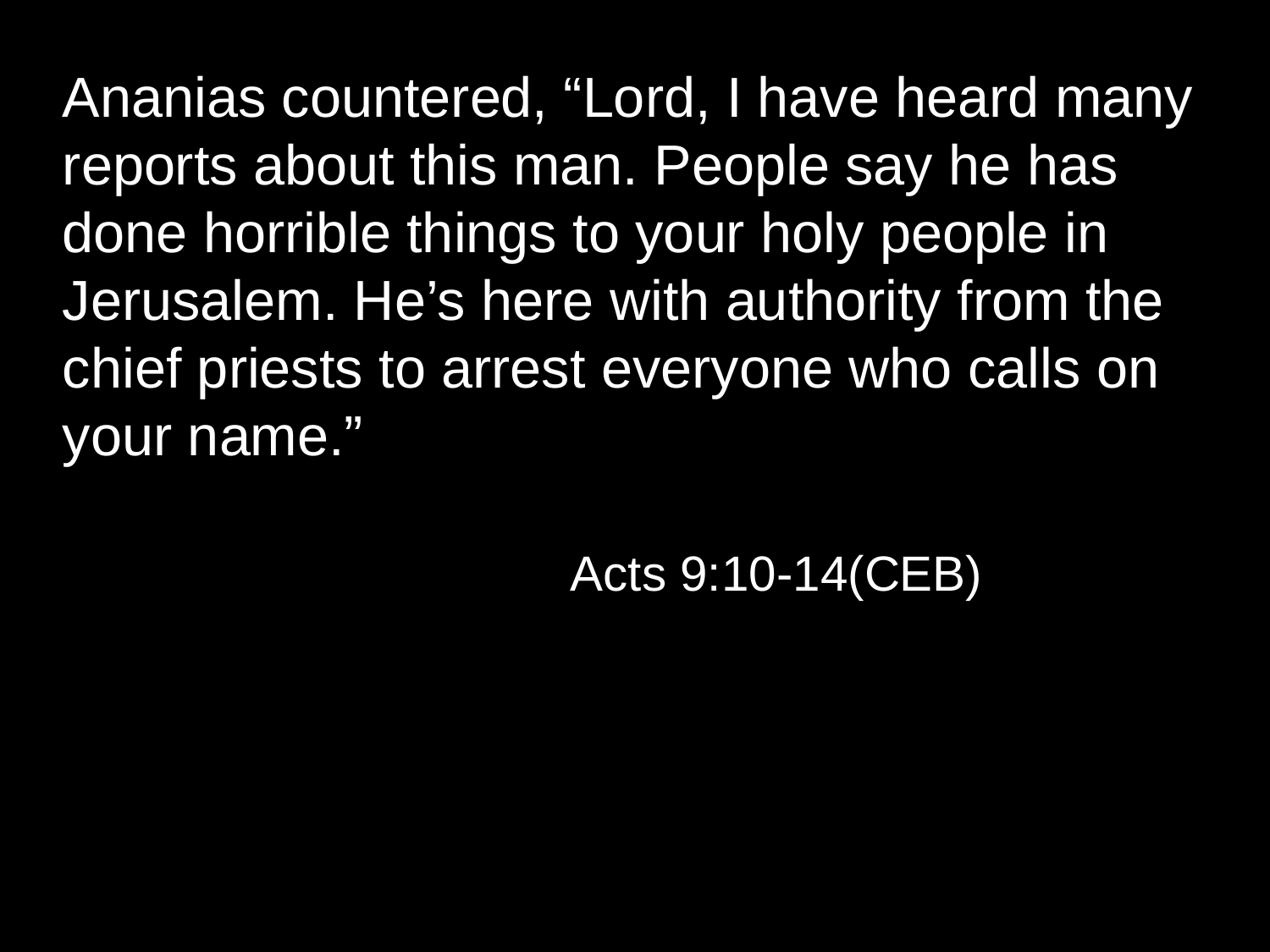

Ananias countered, “Lord, I have heard many reports about this man. People say he has done horrible things to your holy people in Jerusalem. He’s here with authority from the chief priests to arrest everyone who calls on your name.”

				Acts 9:10-14(CEB)